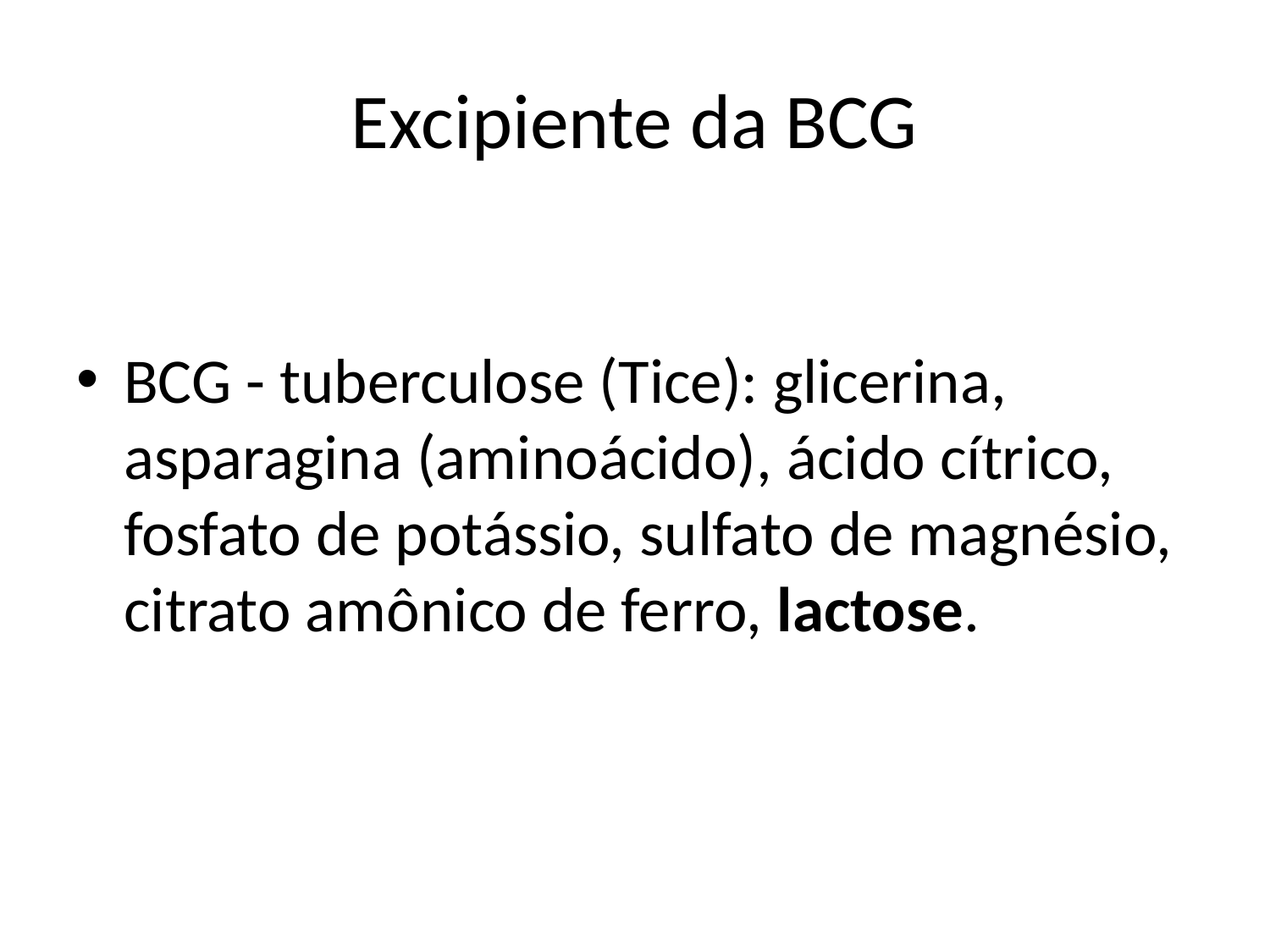

# Excipiente da BCG
BCG - tuberculose (Tice): glicerina, asparagina (aminoácido), ácido cítrico, fosfato de potássio, sulfato de magnésio, citrato amônico de ferro, lactose.